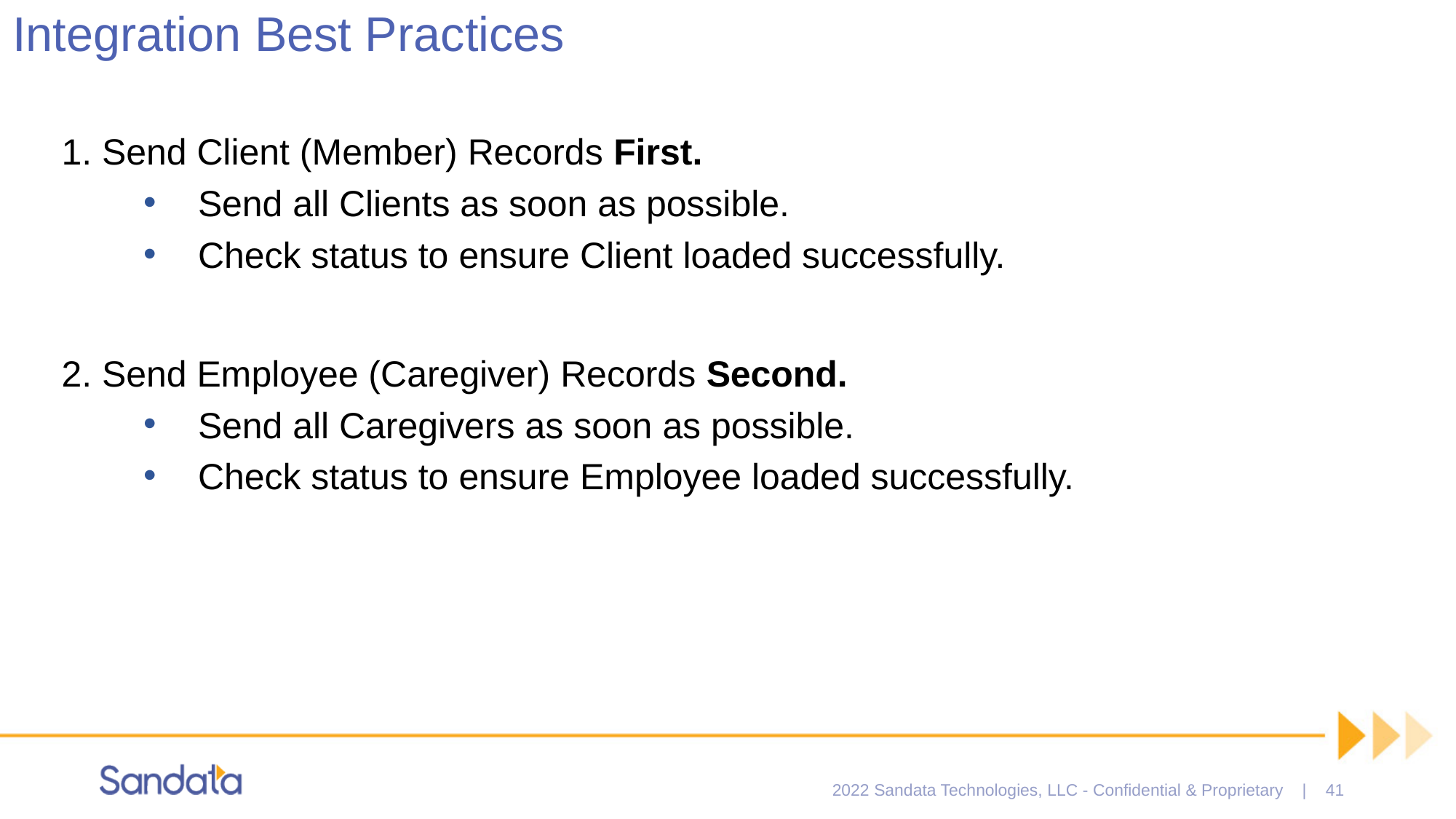

# Integration Best Practices
1. Send Client (Member) Records First.
Send all Clients as soon as possible.
Check status to ensure Client loaded successfully.

2. Send Employee (Caregiver) Records Second.
Send all Caregivers as soon as possible.
Check status to ensure Employee loaded successfully.
2022 Sandata Technologies, LLC - Confidential & Proprietary    |    41